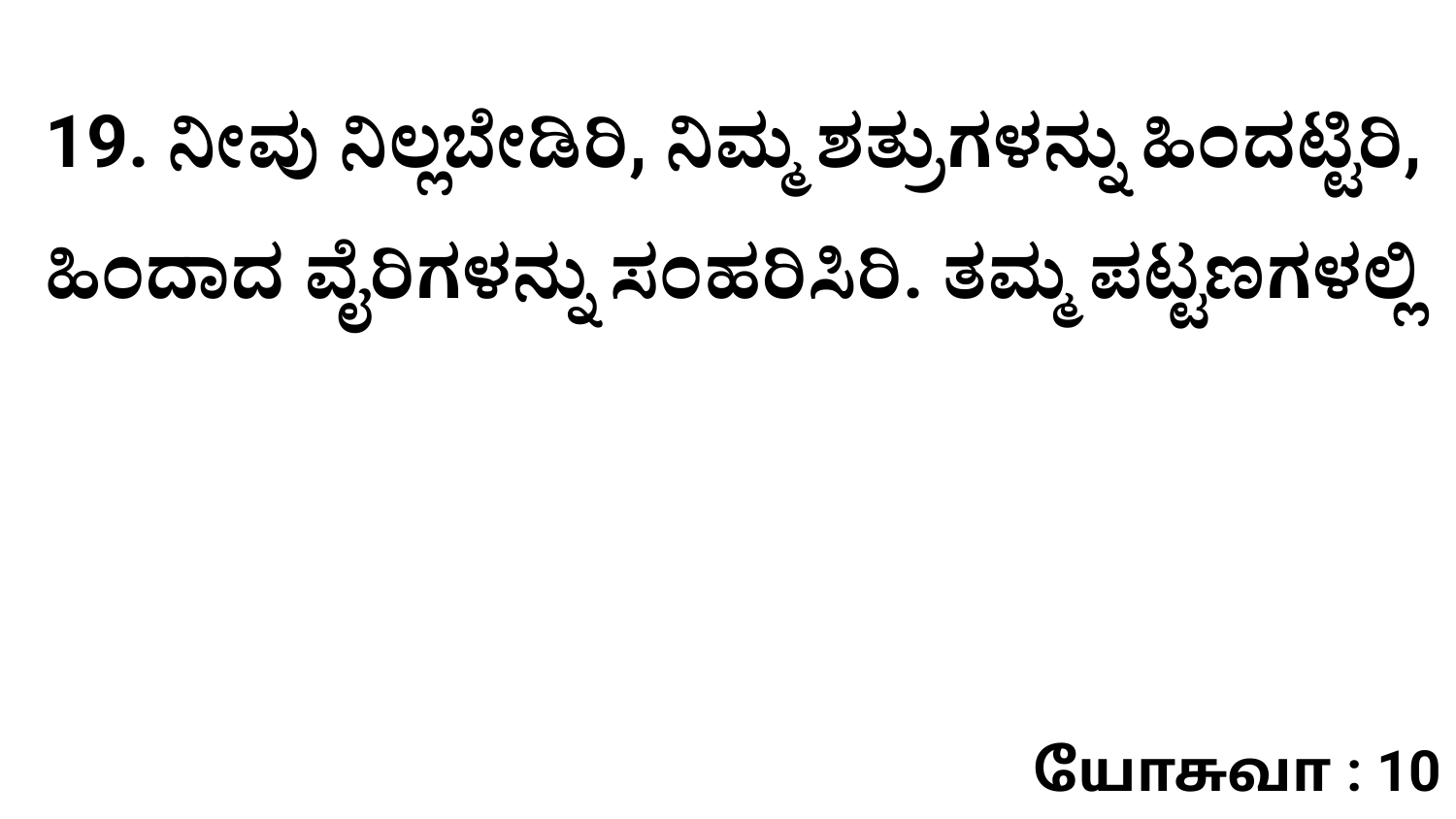

19. ನೀವು ನಿಲ್ಲಬೇಡಿರಿ, ನಿಮ್ಮ ಶತ್ರುಗಳನ್ನು ಹಿಂದಟ್ಟಿರಿ, ಹಿಂದಾದ ವೈರಿಗಳನ್ನು ಸಂಹರಿಸಿರಿ. ತಮ್ಮ ಪಟ್ಟಣಗಳಲ್ಲಿ
யோசுவா : 10